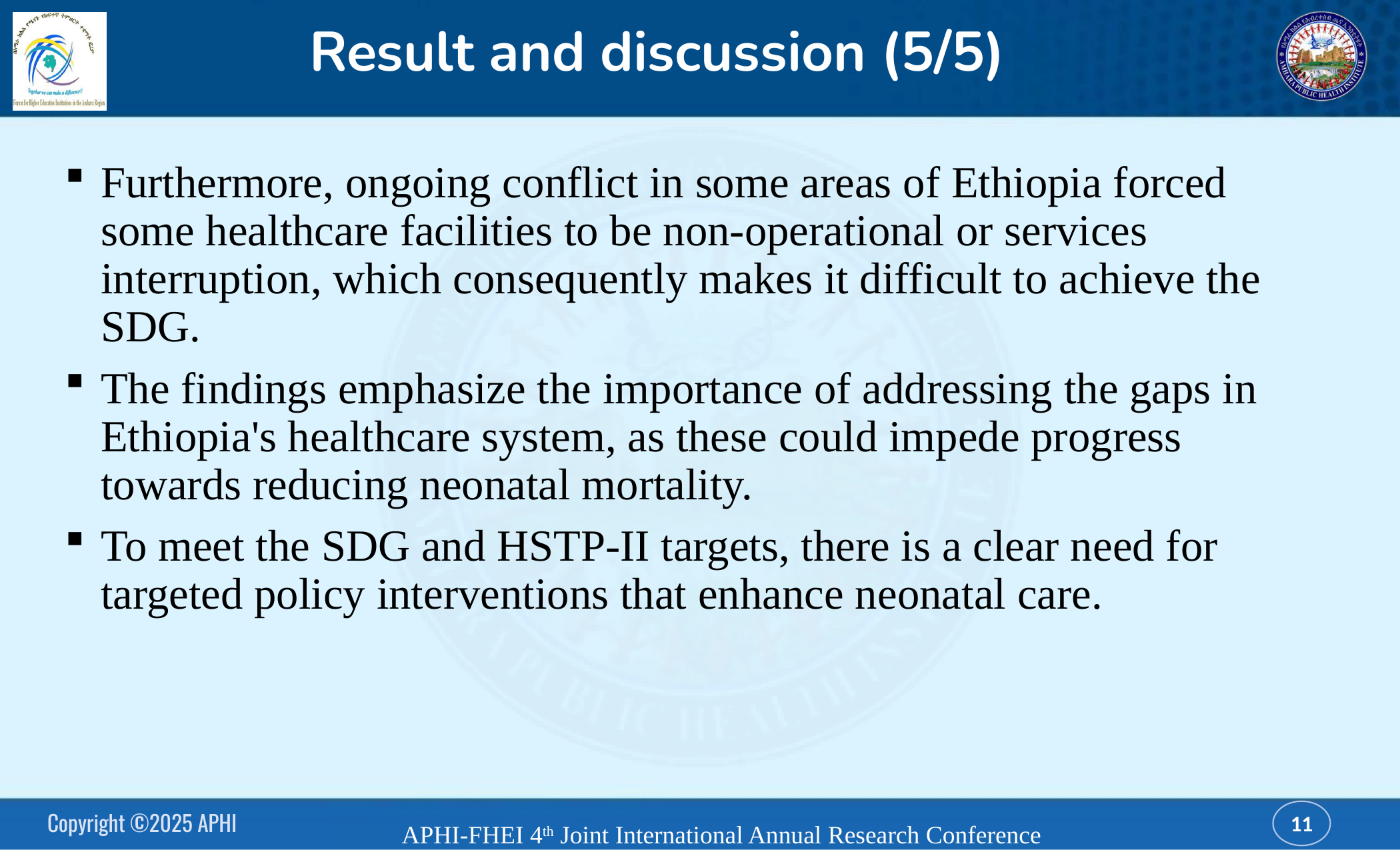

Result and discussion (5/5)
Furthermore, ongoing conflict in some areas of Ethiopia forced some healthcare facilities to be non-operational or services interruption, which consequently makes it difficult to achieve the SDG.
The findings emphasize the importance of addressing the gaps in Ethiopia's healthcare system, as these could impede progress towards reducing neonatal mortality.
To meet the SDG and HSTP-II targets, there is a clear need for targeted policy interventions that enhance neonatal care.
APHI-FHEI 4th Joint International Annual Research Conference